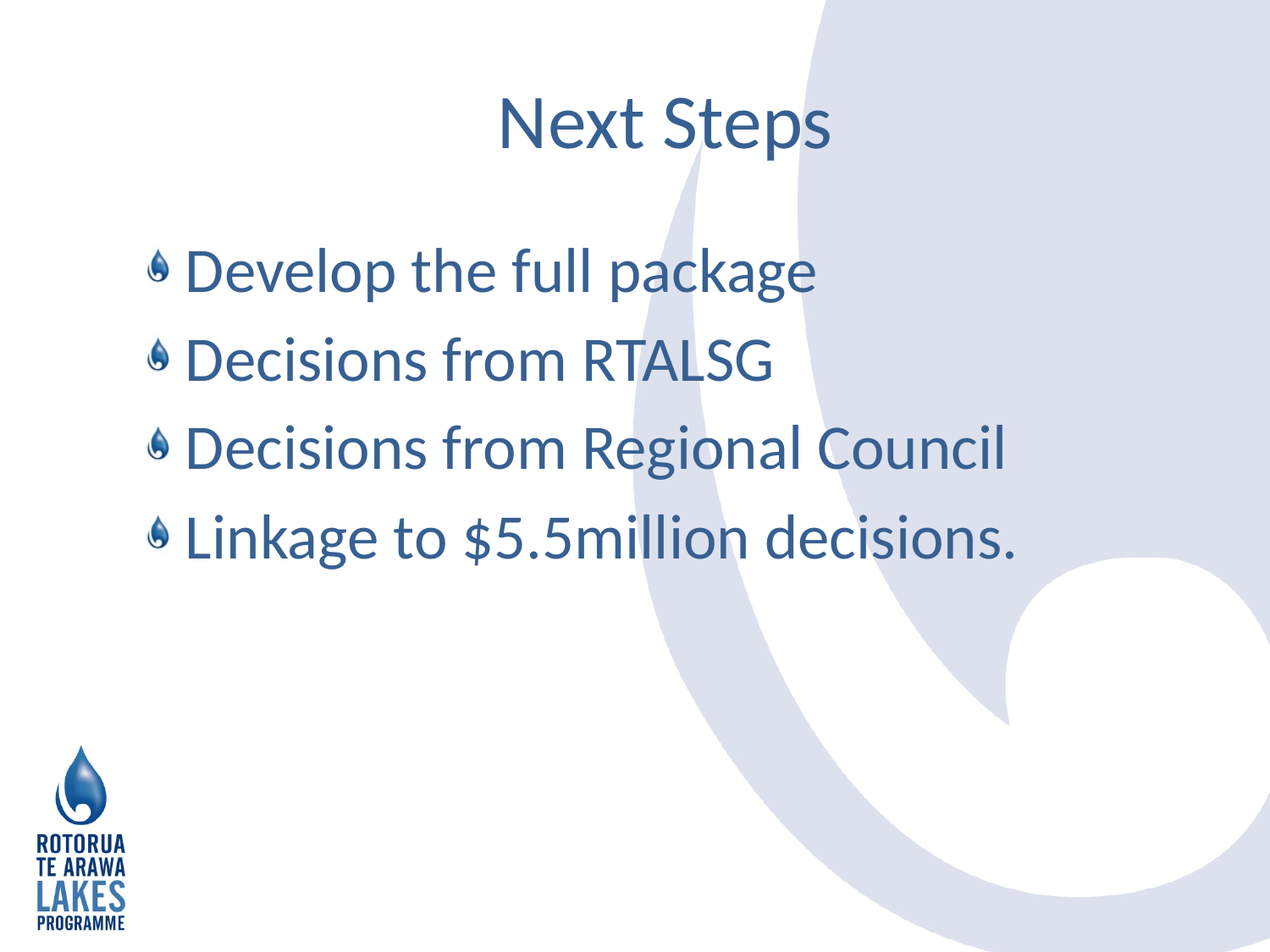

# Next Steps
Develop the full package
Decisions from RTALSG
Decisions from Regional Council
Linkage to $5.5million decisions.